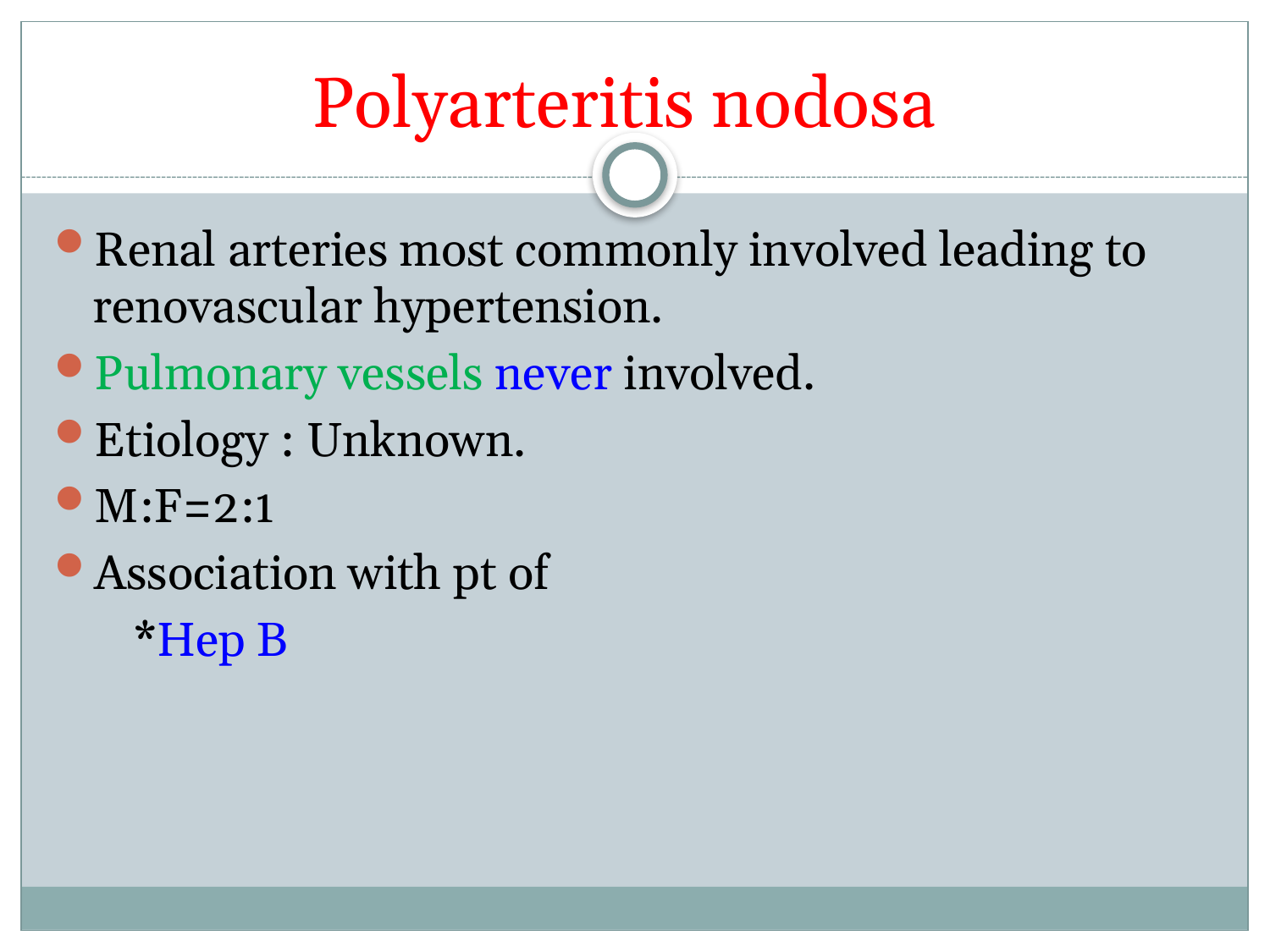

# Polyarteritis nodosa
Renal arteries most commonly involved leading to renovascular hypertension.
Pulmonary vessels never involved.
Etiology : Unknown.
M:F=2:1
Association with pt of
       *Hep B